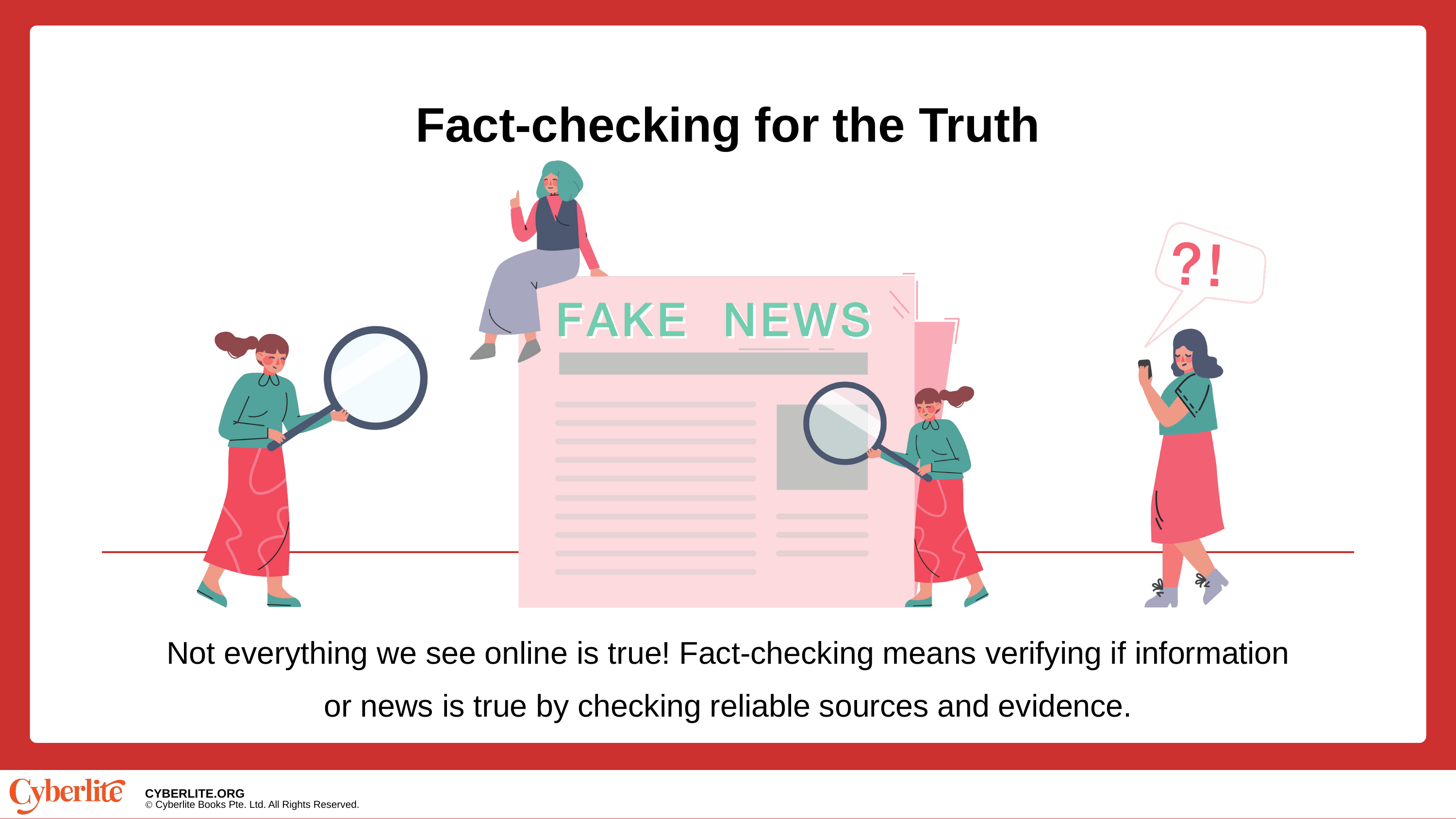

Fact-checking for the Truth

Not everything we see online is true! Fact-checking means verifying if information or news is true by checking reliable sources and evidence.